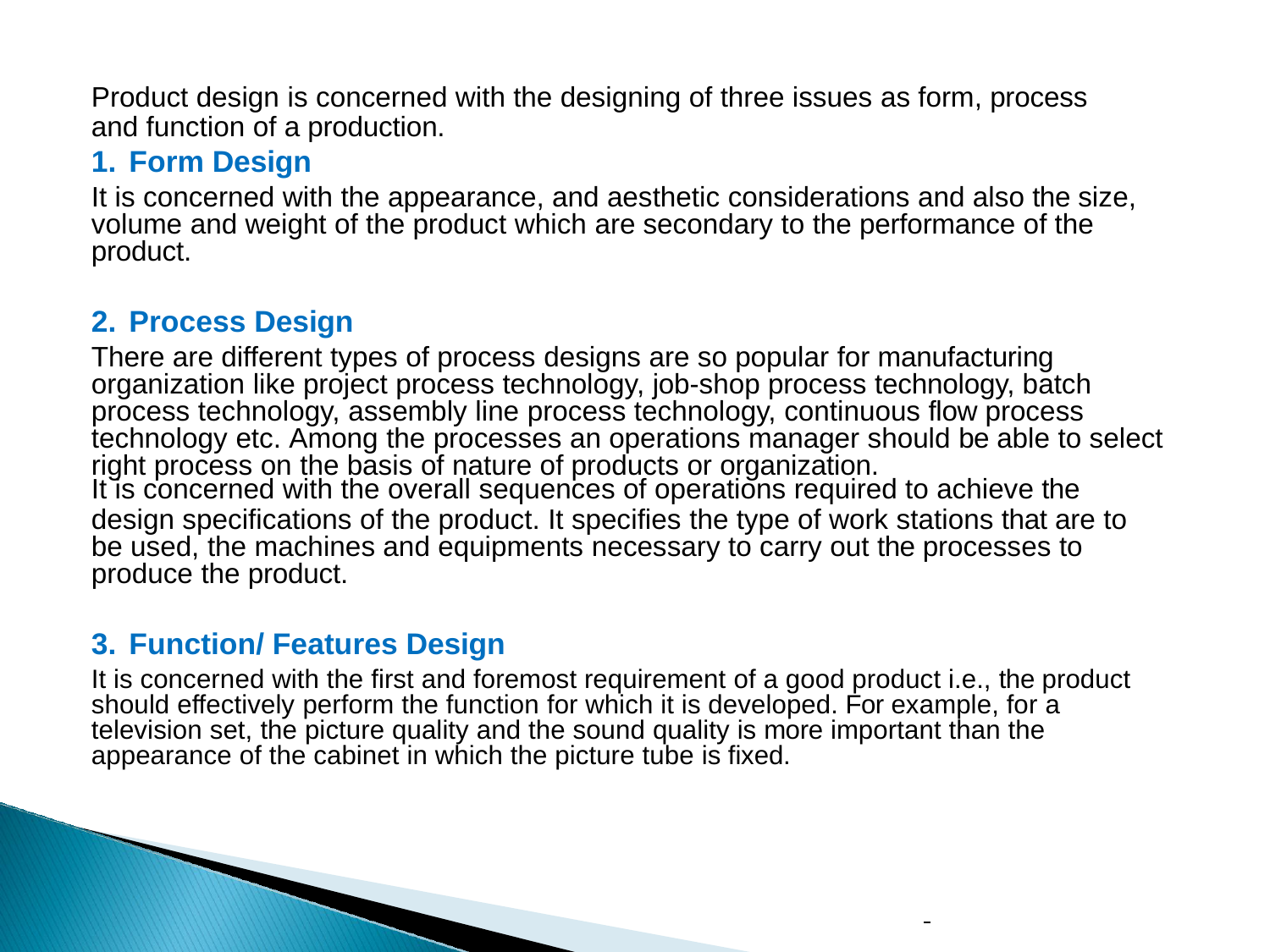

Product design is concerned with the designing of three issues as form, process
and function of a production.
Form Design
It is concerned with the appearance, and aesthetic considerations and also the size, volume and weight of the product which are secondary to the performance of the product.
Process Design
There are different types of process designs are so popular for manufacturing organization like project process technology, job-shop process technology, batch process technology, assembly line process technology, continuous flow process technology etc. Among the processes an operations manager should be able to select right process on the basis of nature of products or organization.
It is concerned with the overall sequences of operations required to achieve the
design specifications of the product. It specifies the type of work stations that are to be used, the machines and equipments necessary to carry out the processes to produce the product.
Function/ Features Design
It is concerned with the first and foremost requirement of a good product i.e., the product should effectively perform the function for which it is developed. For example, for a television set, the picture quality and the sound quality is more important than the appearance of the cabinet in which the picture tube is fixed.